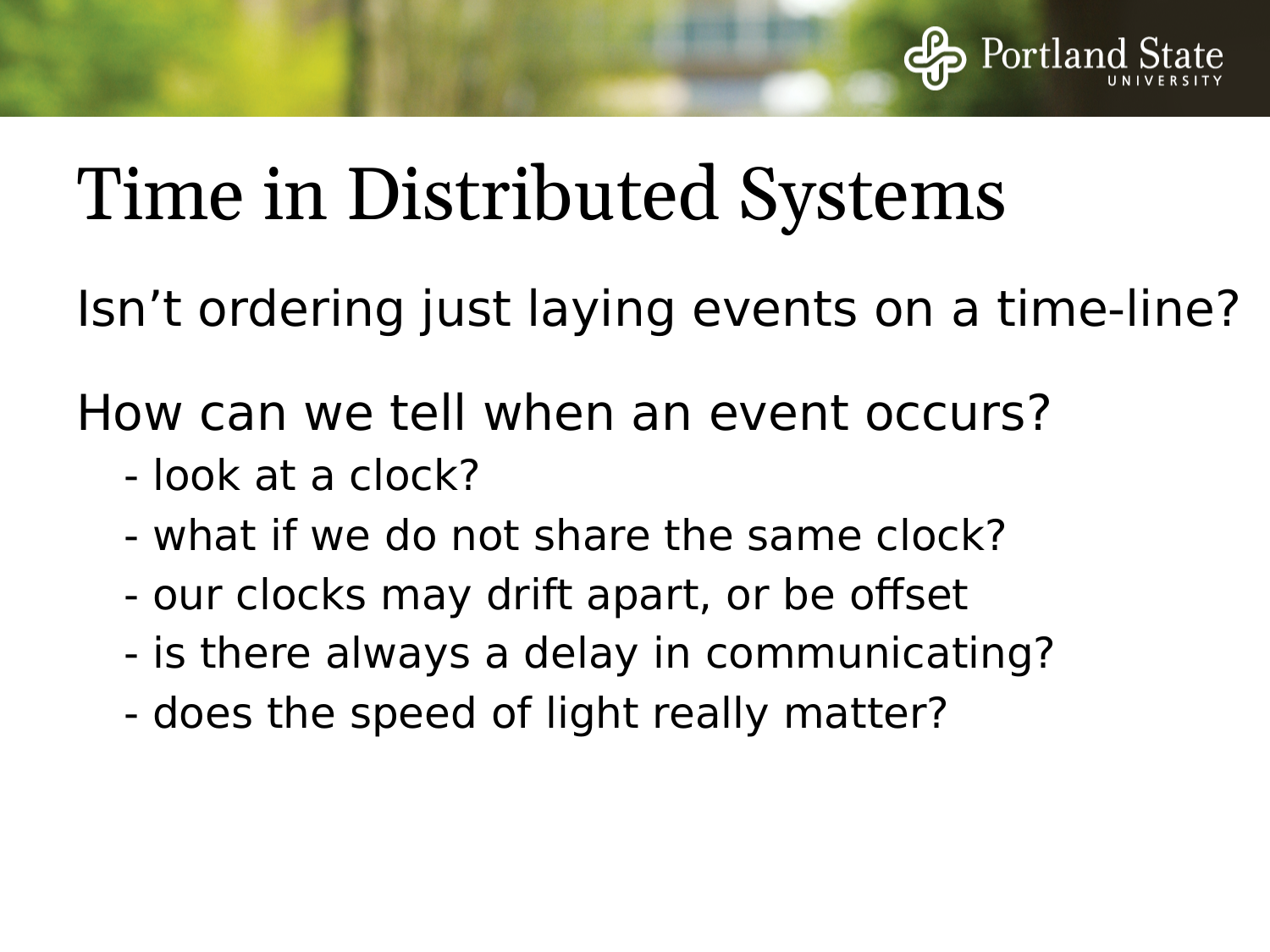

# Time in Distributed Systems
Isn’t ordering just laying events on a time-line?

How can we tell when an event occurs?
	- look at a clock?
	- what if we do not share the same clock?
	- our clocks may drift apart, or be offset
	- is there always a delay in communicating?
	- does the speed of light really matter?